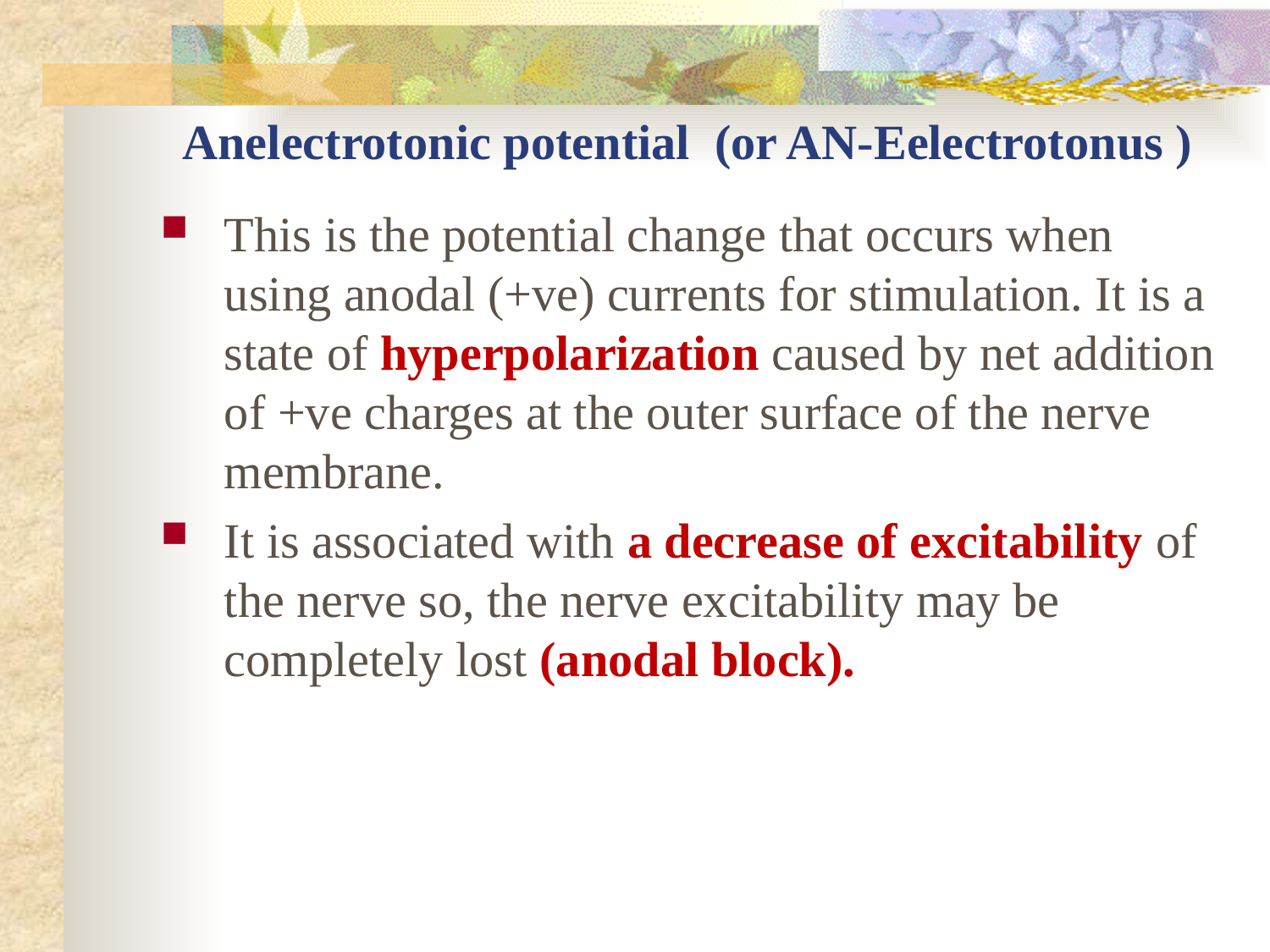

# Anelectrotonic potential  (or AN-Eelectrotonus )
This is the potential change that occurs when using anodal (+ve) currents for stimulation. It is a state of hyperpolarization caused by net addition of +ve charges at the outer surface of the nerve membrane.
It is associated with a decrease of excitability of the nerve so, the nerve excitability may be completely lost (anodal block).